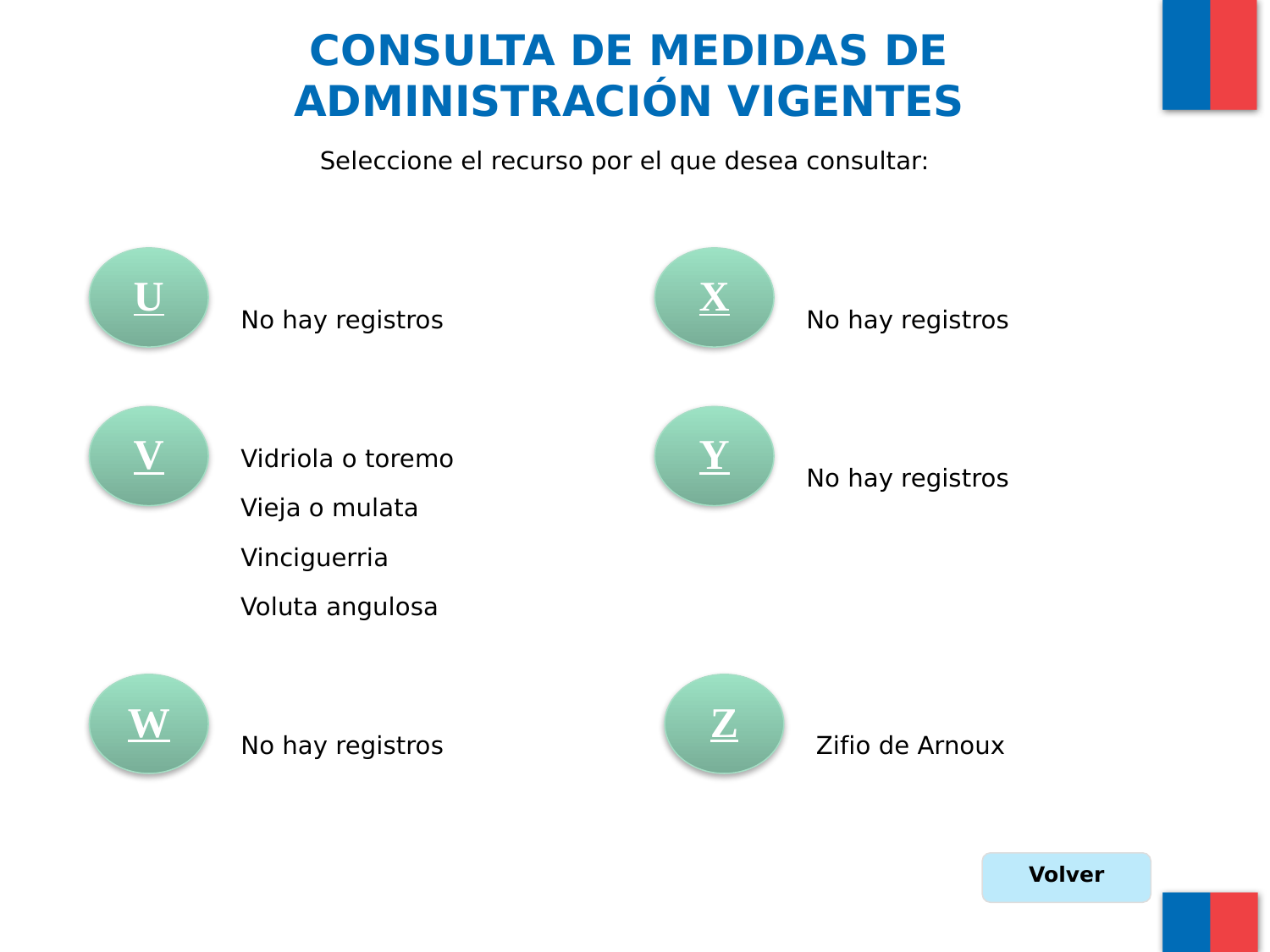

# CONSULTA DE MEDIDAS DE ADMINISTRACIÓN VIGENTES
Seleccione el recurso por el que desea consultar:

U
X
No hay registros
No hay registros
V
Y
Vidriola o toremo
No hay registros
Vieja o mulata
Vinciguerria
Voluta angulosa
W
Z
No hay registros
Zifio de Arnoux
Volver